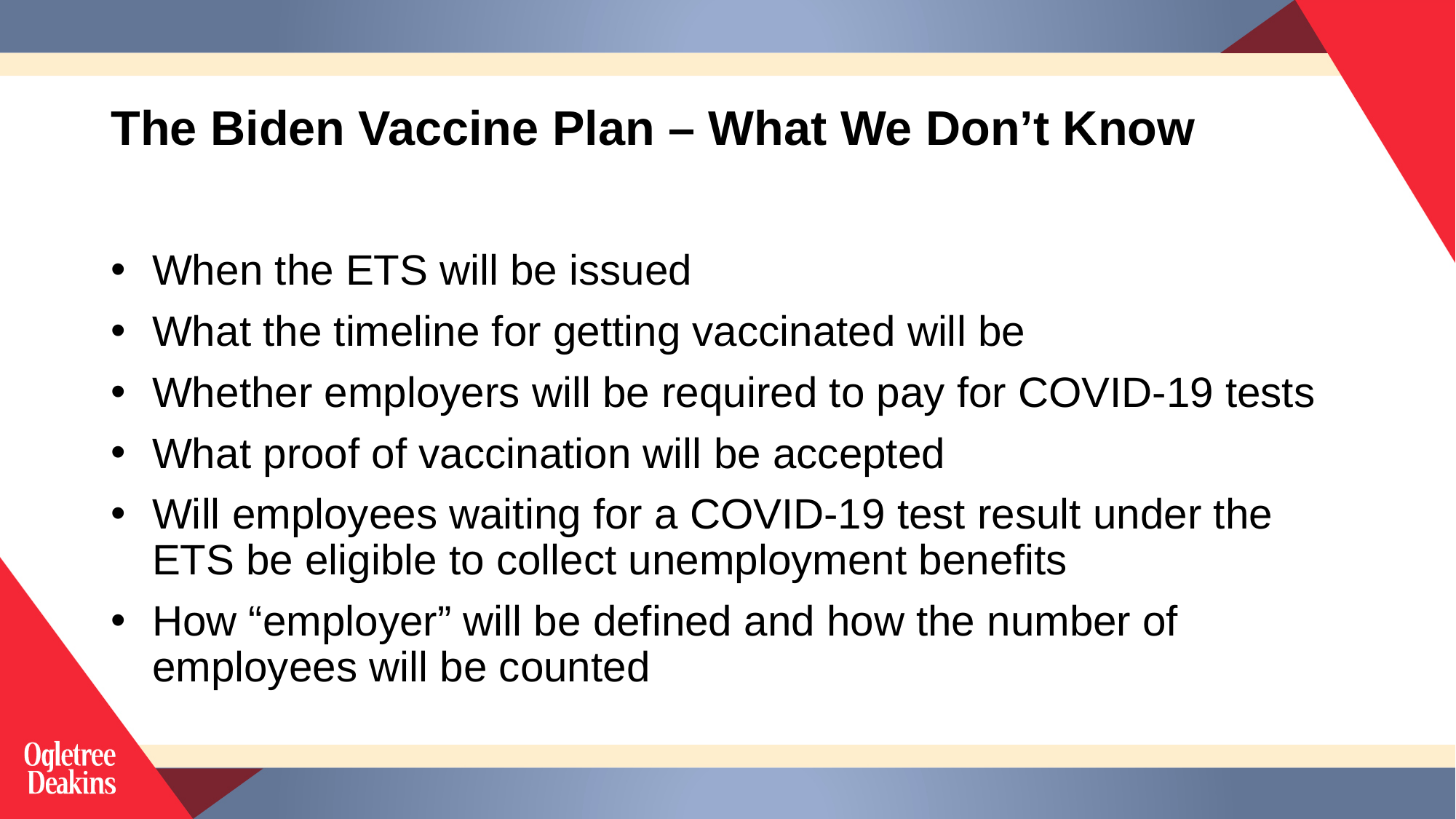

# The Biden Vaccine Plan – What We Don’t Know

When the ETS will be issued
What the timeline for getting vaccinated will be
Whether employers will be required to pay for COVID-19 tests
What proof of vaccination will be accepted
Will employees waiting for a COVID-19 test result under the ETS be eligible to collect unemployment benefits
How “employer” will be defined and how the number of employees will be counted